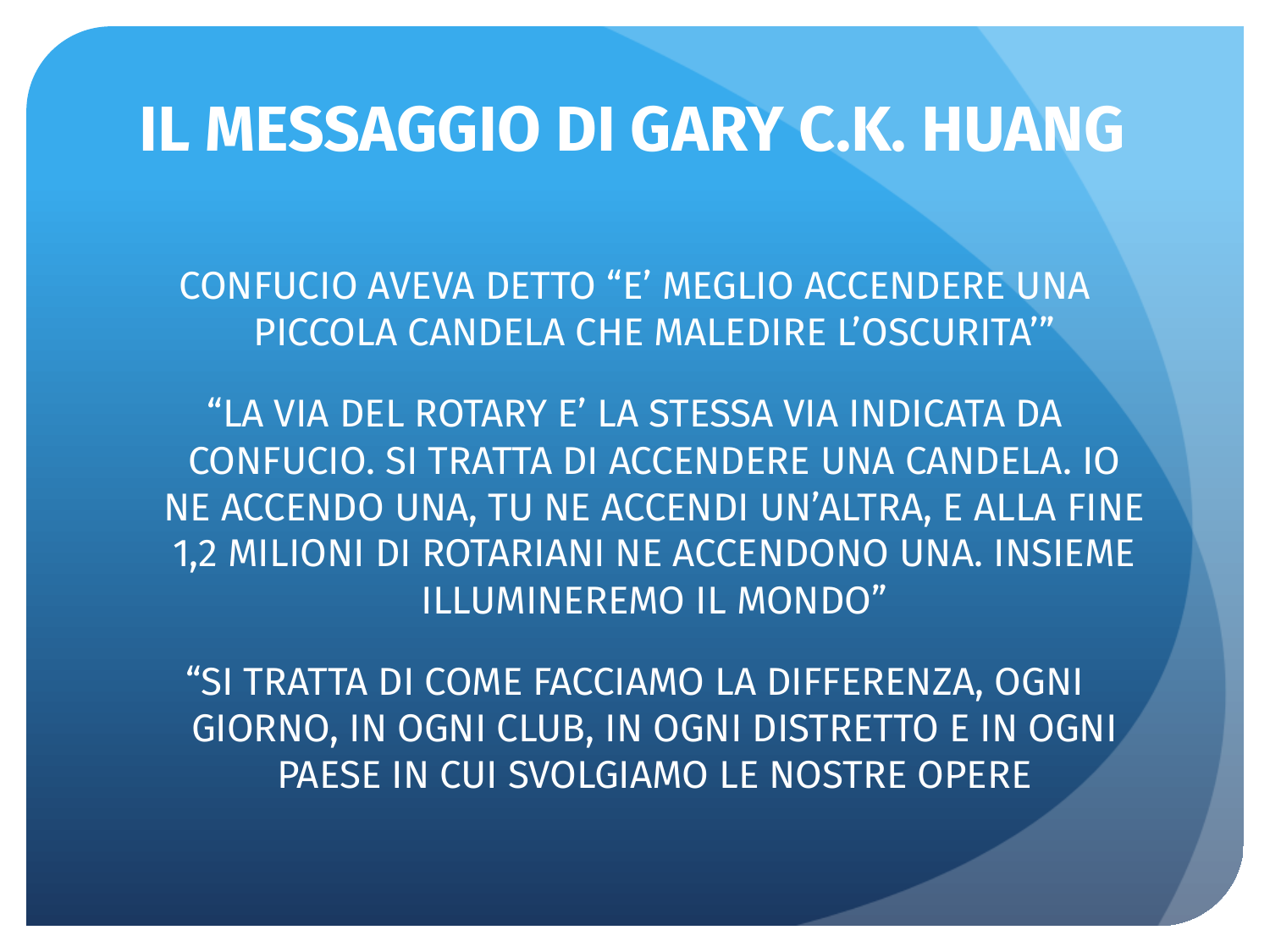

# IL MESSAGGIO DI GARY C.K. HUANG
CONFUCIO AVEVA DETTO “E’ MEGLIO ACCENDERE UNA PICCOLA CANDELA CHE MALEDIRE L’OSCURITA’”
“LA VIA DEL ROTARY E’ LA STESSA VIA INDICATA DA CONFUCIO. SI TRATTA DI ACCENDERE UNA CANDELA. IO NE ACCENDO UNA, TU NE ACCENDI UN’ALTRA, E ALLA FINE 1,2 MILIONI DI ROTARIANI NE ACCENDONO UNA. INSIEME ILLUMINEREMO IL MONDO”
“SI TRATTA DI COME FACCIAMO LA DIFFERENZA, OGNI GIORNO, IN OGNI CLUB, IN OGNI DISTRETTO E IN OGNI PAESE IN CUI SVOLGIAMO LE NOSTRE OPERE